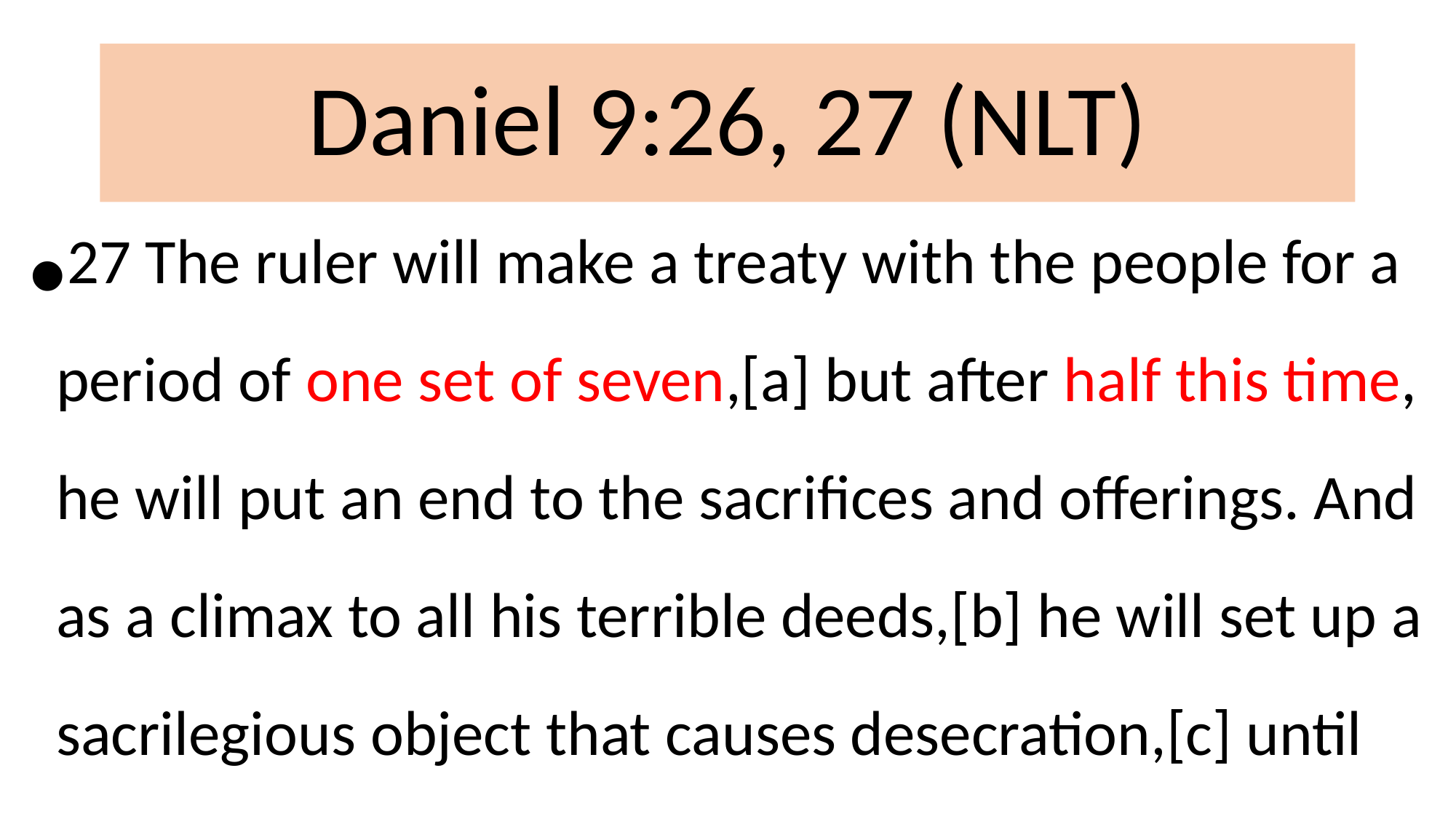

# Daniel 9:26, 27 (NLT)
27 The ruler will make a treaty with the people for a period of one set of seven,[a] but after half this time, he will put an end to the sacrifices and offerings. And as a climax to all his terrible deeds,[b] he will set up a sacrilegious object that causes desecration,[c] until the fate decreed for this defiler is finally poured out on him.”